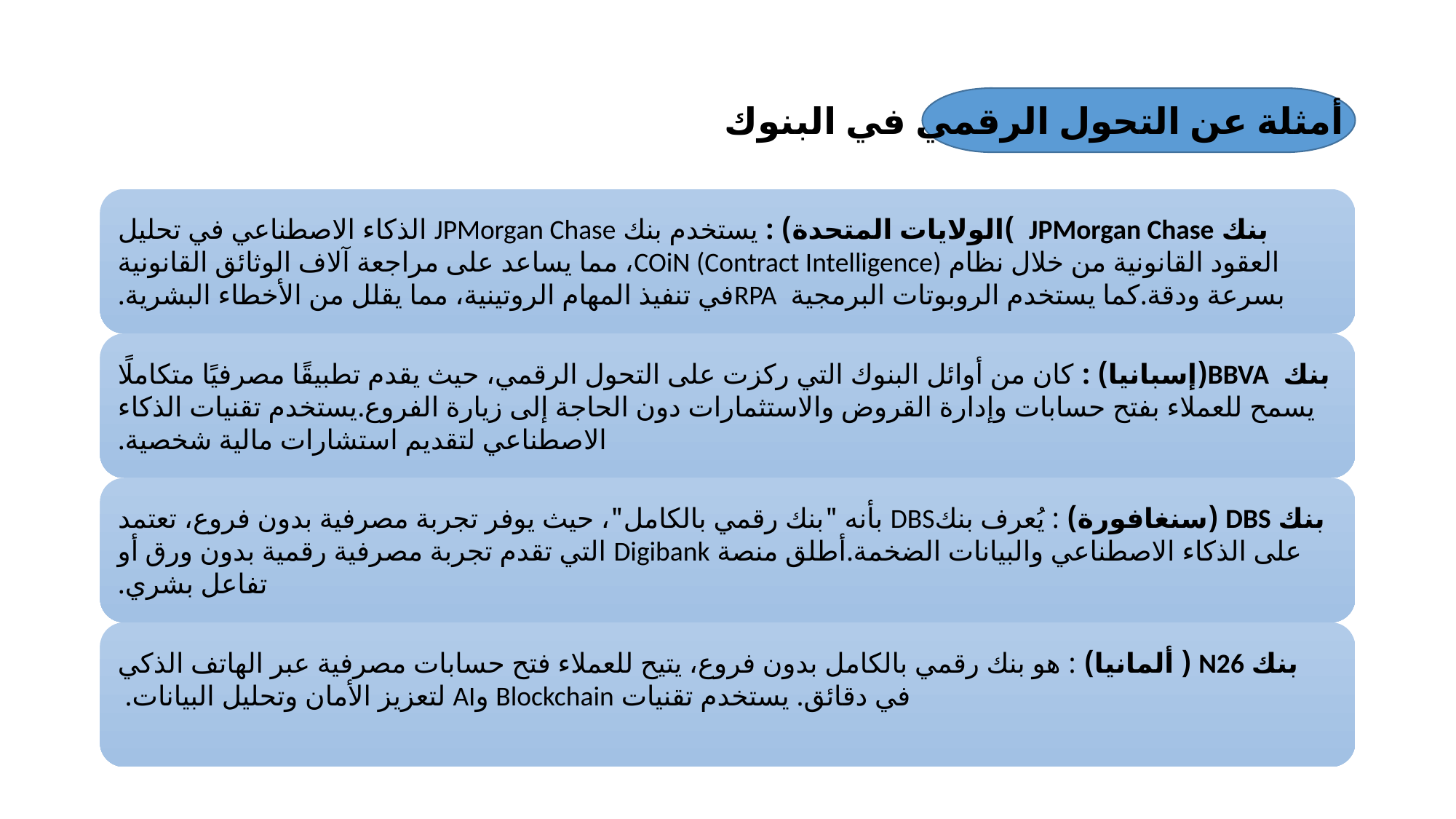

# أمثلة عن التحول الرقمي في البنوك